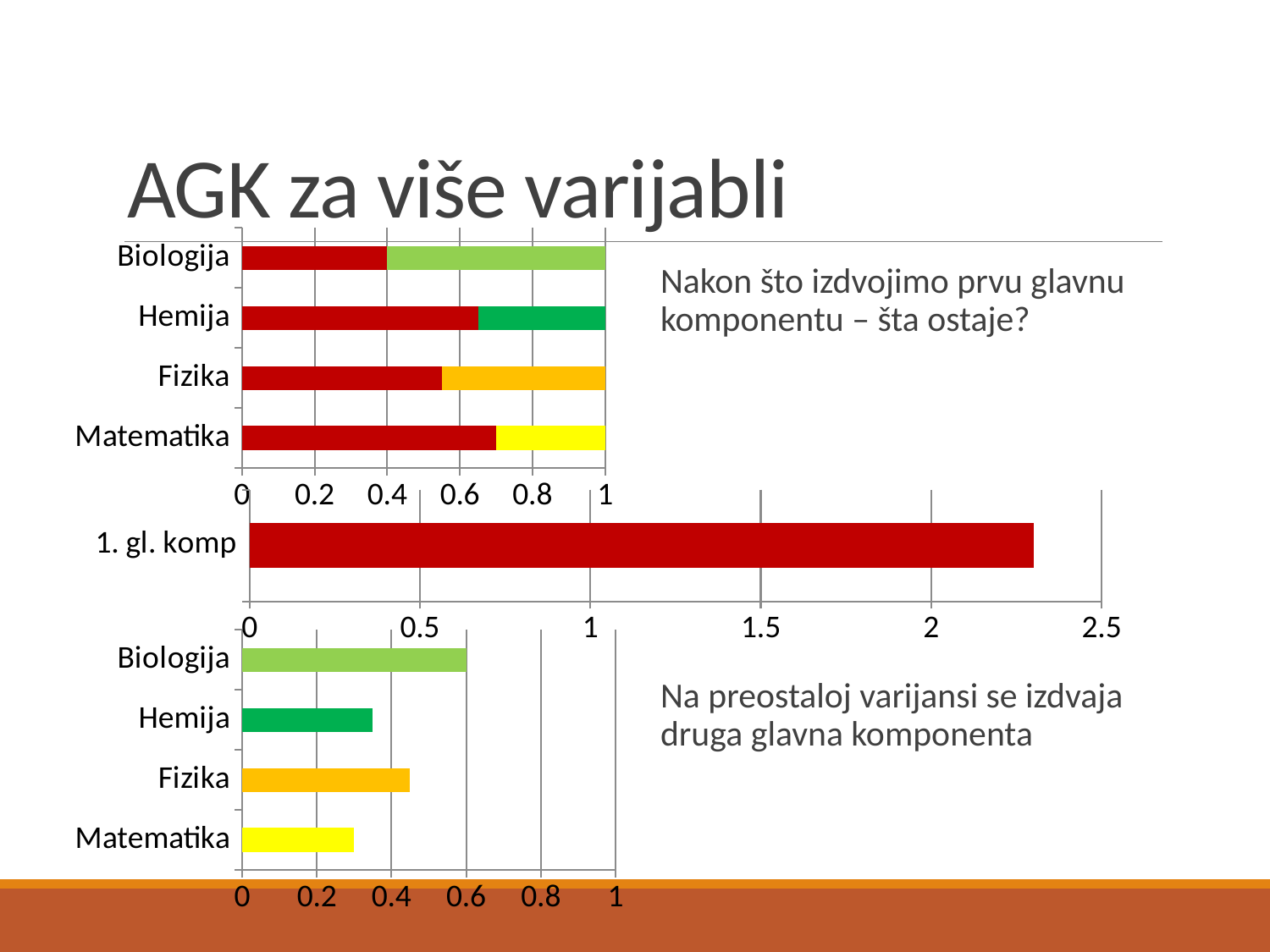

# AGK za više varijabli

### Chart

| Category | Zajednička varijansa | Specifična varijansa |
|---|---|---|
| Matematika | 70.0 | 30.0 |
| Fizika | 55.0 | 45.0 |
| Hemija | 65.0 | 35.0 |
| Biologija | 40.0 | 60.0 |
Nakon što izdvojimo prvu glavnu komponentu – šta ostaje?

Na preostaloj varijansi se izdvaja druga glavna komponenta

### Chart

| Category | Series 1 |
|---|---|
| 1. gl. komp | 2.3 |

### Chart

| Category | Zajednička varijansa | Specifična varijansa |
|---|---|---|
| Matematika | None | 0.3 |
| Fizika | None | 0.45 |
| Hemija | None | 0.35 |
| Biologija | None | 0.6 |